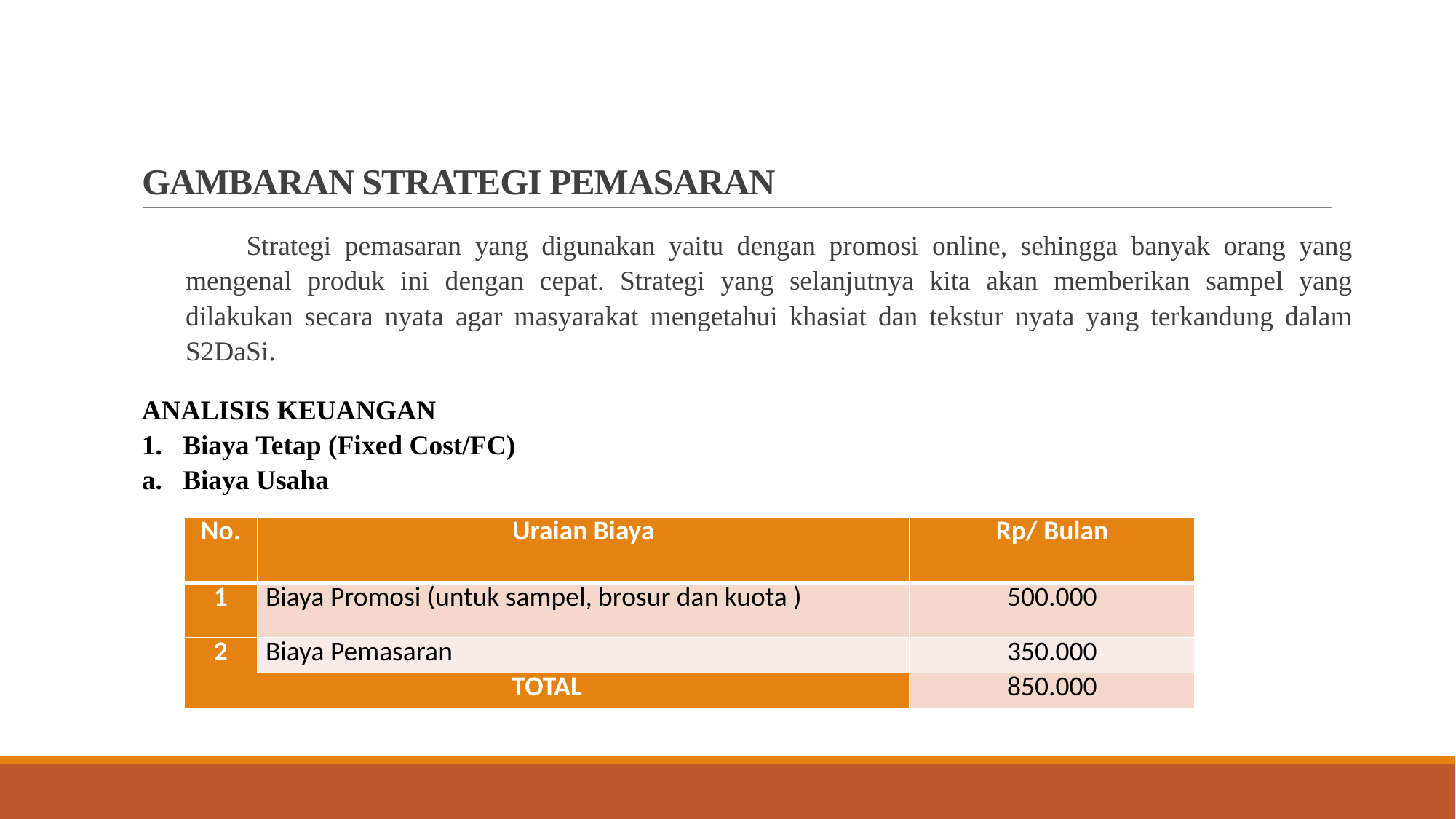

# GAMBARAN STRATEGI PEMASARAN
Strategi pemasaran yang digunakan yaitu dengan promosi online, sehingga banyak orang yang mengenal produk ini dengan cepat. Strategi yang selanjutnya kita akan memberikan sampel yang dilakukan secara nyata agar masyarakat mengetahui khasiat dan tekstur nyata yang terkandung dalam S2DaSi.

ANALISIS KEUANGAN
Biaya Tetap (Fixed Cost/FC)
Biaya Usaha
| No. | Uraian Biaya | Rp/ Bulan |
| --- | --- | --- |
| 1 | Biaya Promosi (untuk sampel, brosur dan kuota ) | 500.000 |
| 2 | Biaya Pemasaran | 350.000 |
| TOTAL |  | 850.000 |